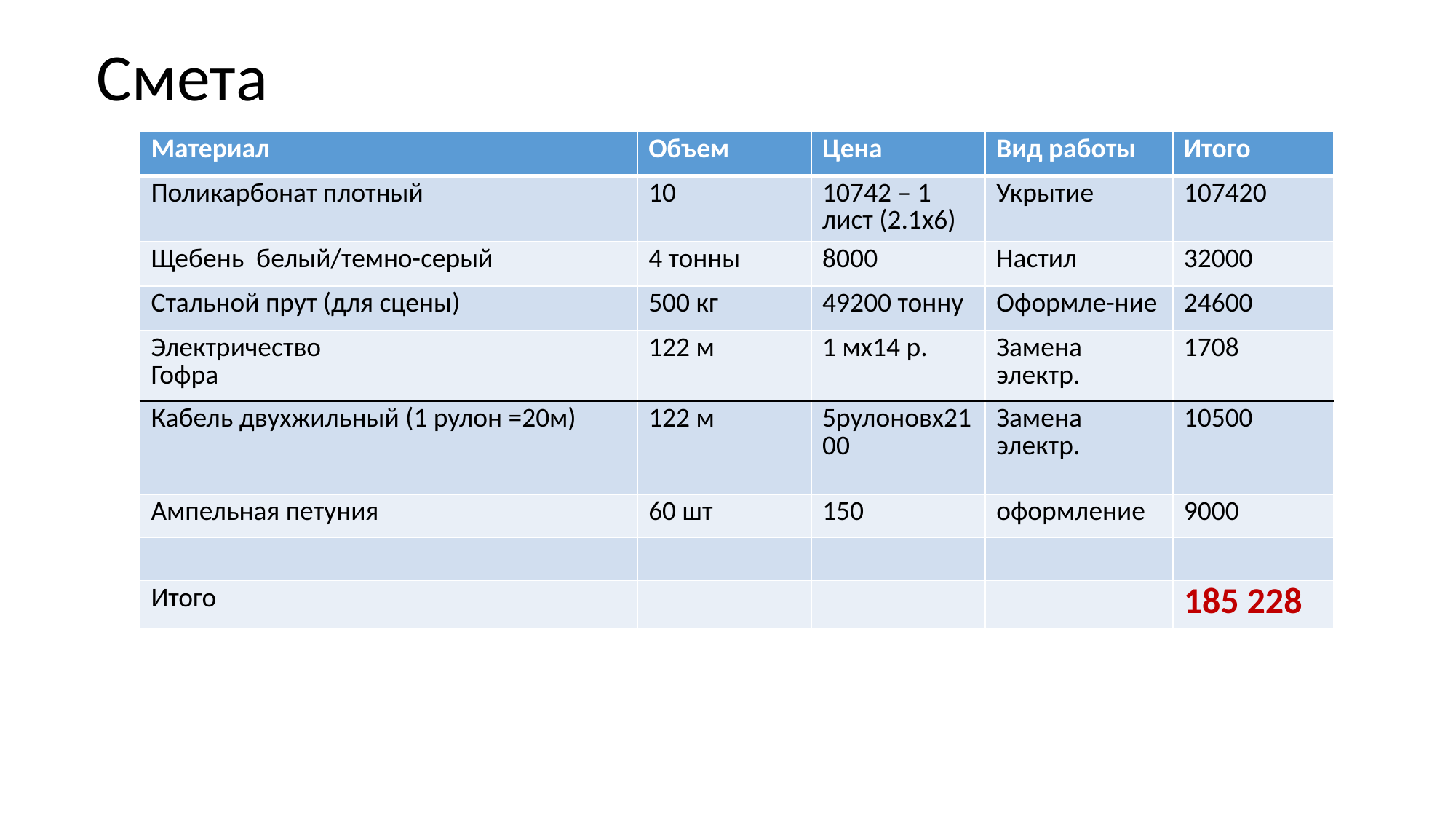

# Смета
| Материал | Объем | Цена | Вид работы | Итого |
| --- | --- | --- | --- | --- |
| Поликарбонат плотный | 10 | 10742 – 1 лист (2.1х6) | Укрытие | 107420 |
| Щебень белый/темно-серый | 4 тонны | 8000 | Настил | 32000 |
| Стальной прут (для сцены) | 500 кг | 49200 тонну | Оформле-ние | 24600 |
| Электричество Гофра | 122 м | 1 мх14 р. | Замена электр. | 1708 |
| Кабель двухжильный (1 рулон =20м) | 122 м | 5рулоновх2100 | Замена электр. | 10500 |
| Ампельная петуния | 60 шт | 150 | оформление | 9000 |
|  |  |  |  |  |
| Итого |  |  |  | 185 228 |